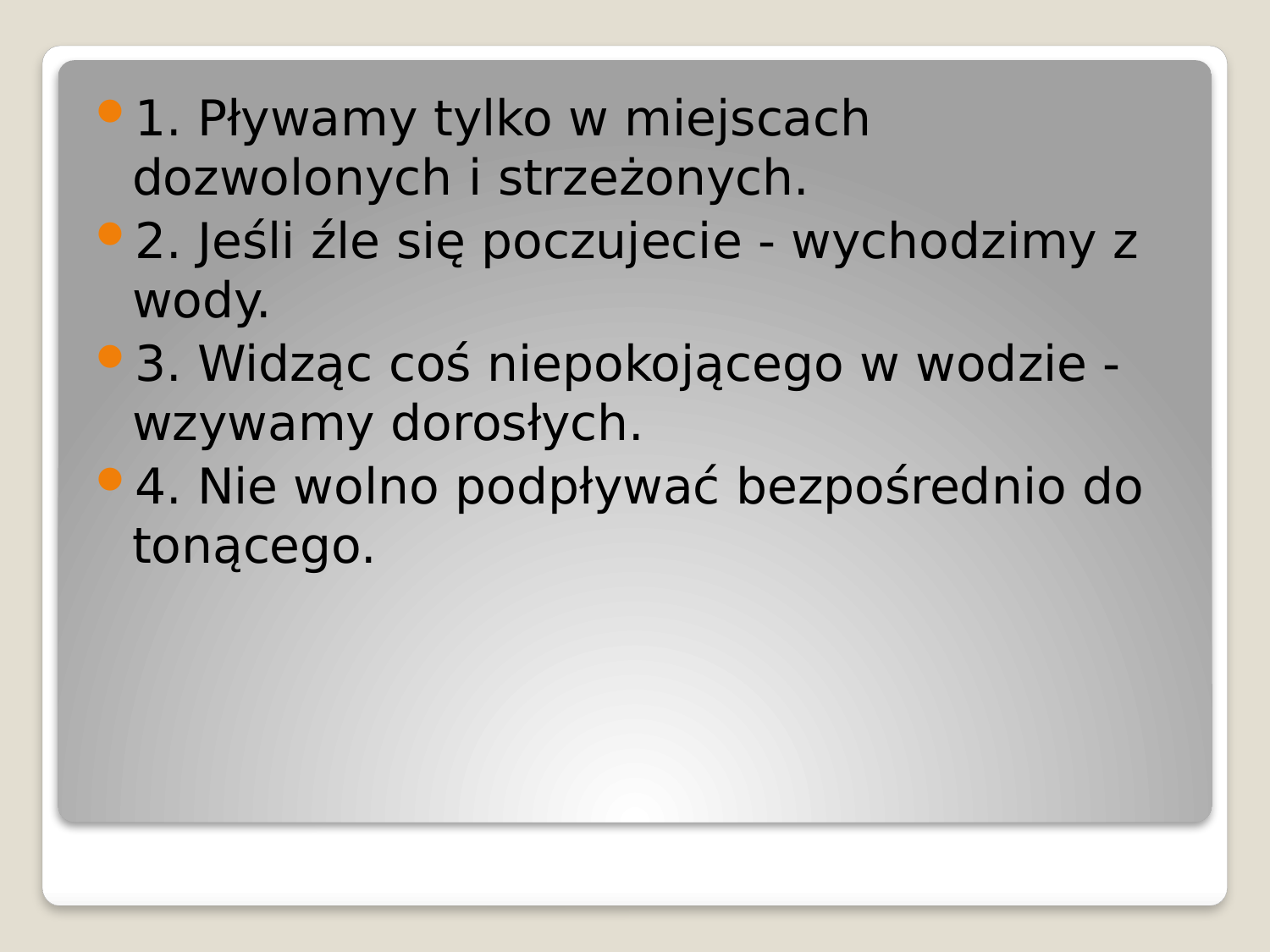

1. Pływamy tylko w miejscach dozwolonych i strzeżonych.
2. Jeśli źle się poczujecie - wychodzimy z wody.
3. Widząc coś niepokojącego w wodzie - wzywamy dorosłych.
4. Nie wolno podpływać bezpośrednio do tonącego.

#